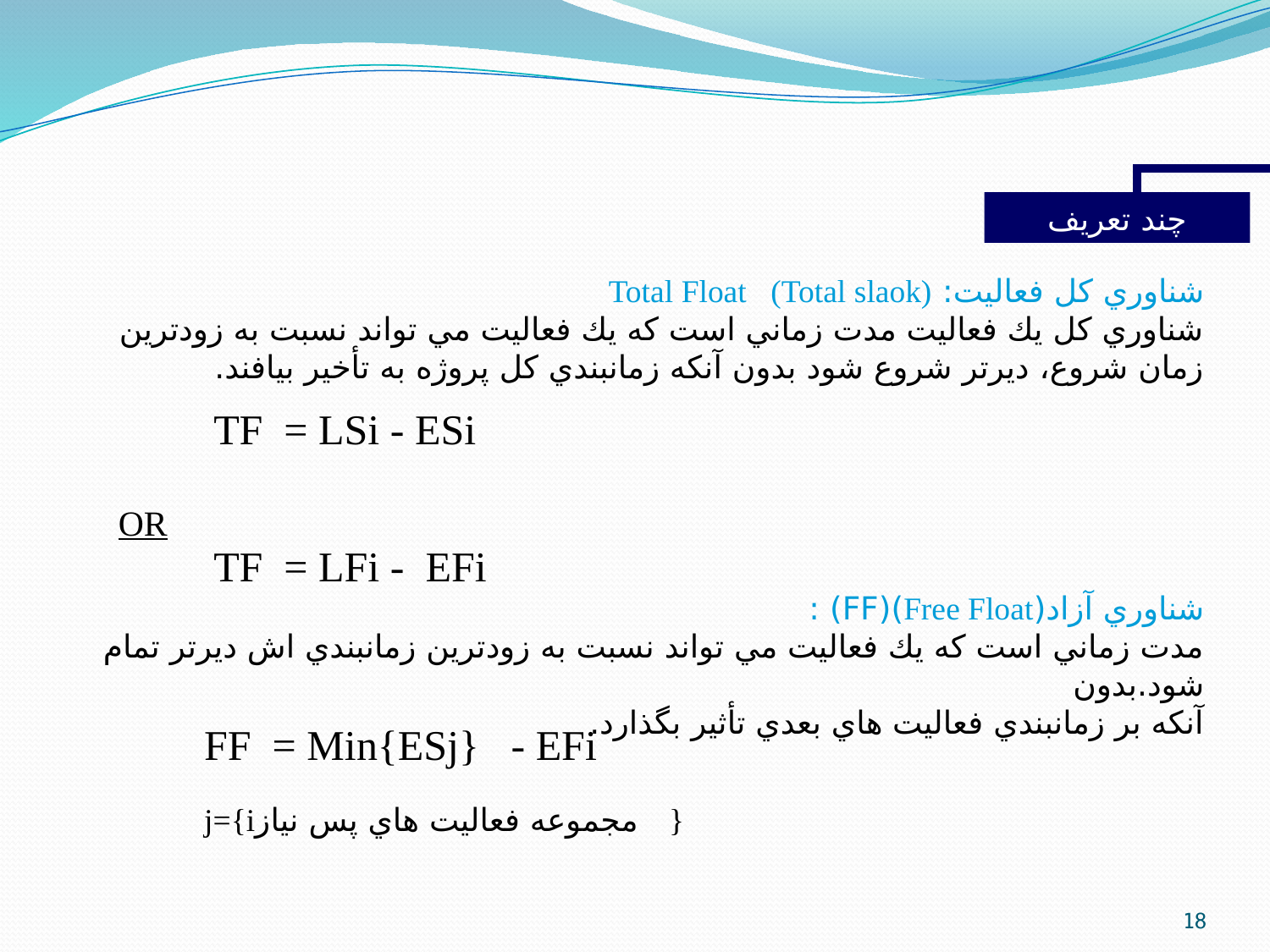

چند تعريف
شناوري كل فعاليت: Total Float   (Total slaok)
شناوري كل يك فعاليت مدت زماني است كه يك فعاليت مي تواند نسبت به زودترين زمان شروع، ديرتر شروع شود بدون آنكه زمانبندي كل پروژه به تأخير بيافند.

          TF  = LSi - ESi
 OR
          TF  = LFi -  EFi
شناوري آزاد(Free Float)(FF) :
مدت زماني است كه يك فعاليت مي تواند نسبت به زودترين زمانبندي اش ديرتر تمام شود.بدون
آنكه بر زمانبندي فعاليت هاي بعدي تأثير بگذارد.
            FF  = Min{ESj}   - EFi

            j={iمجموعه فعاليت هاي پس نياز   }
18